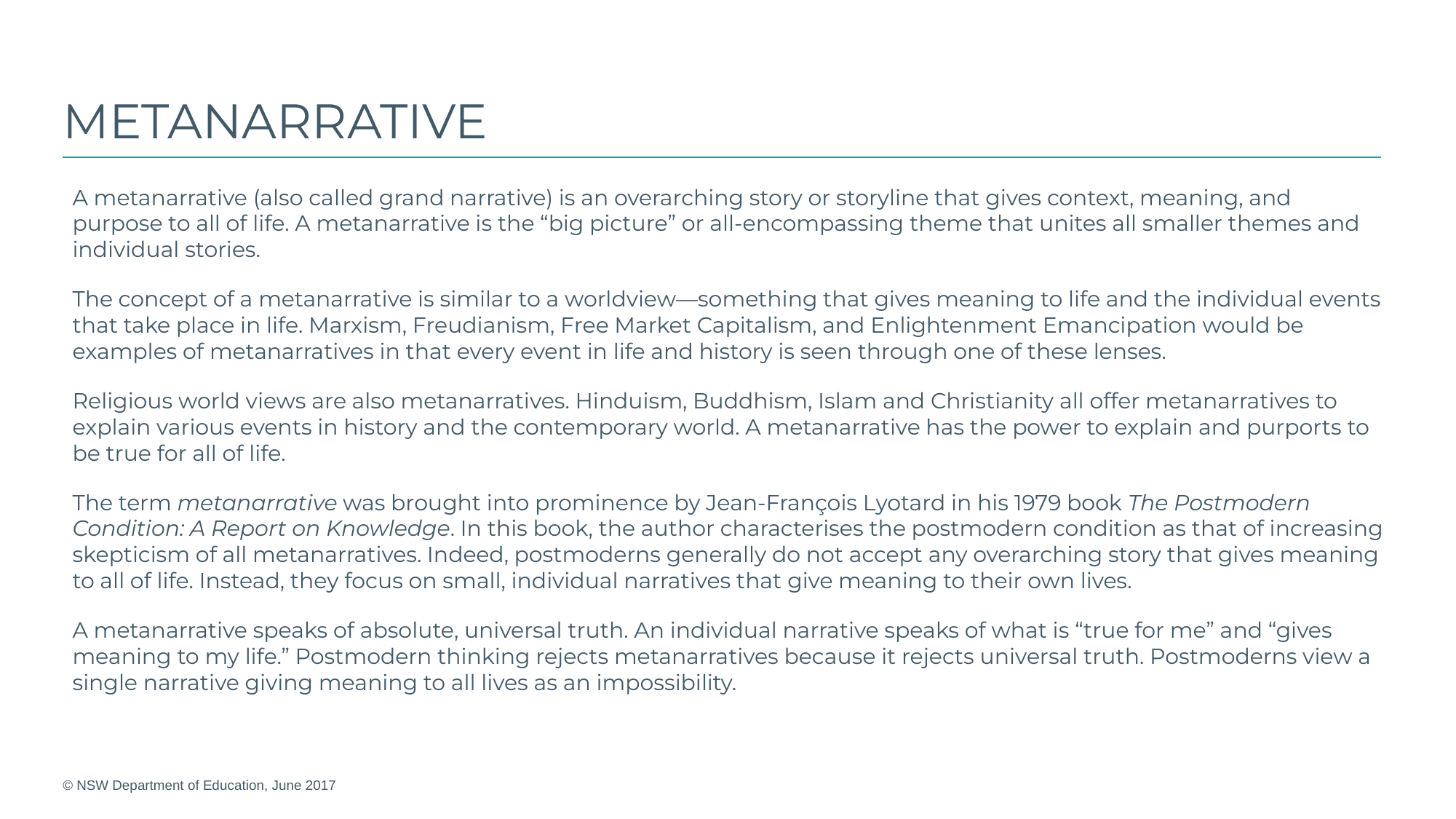

# Metanarrative
A metanarrative (also called grand narrative) is an overarching story or storyline that gives context, meaning, and purpose to all of life. A metanarrative is the “big picture” or all-encompassing theme that unites all smaller themes and individual stories.
The concept of a metanarrative is similar to a worldview—something that gives meaning to life and the individual events that take place in life. Marxism, Freudianism, Free Market Capitalism, and Enlightenment Emancipation would be examples of metanarratives in that every event in life and history is seen through one of these lenses.
Religious world views are also metanarratives. Hinduism, Buddhism, Islam and Christianity all offer metanarratives to explain various events in history and the contemporary world. A metanarrative has the power to explain and purports to be true for all of life.
The term metanarrative was brought into prominence by Jean-François Lyotard in his 1979 book The Postmodern Condition: A Report on Knowledge. In this book, the author characterises the postmodern condition as that of increasing skepticism of all metanarratives. Indeed, postmoderns generally do not accept any overarching story that gives meaning to all of life. Instead, they focus on small, individual narratives that give meaning to their own lives.
A metanarrative speaks of absolute, universal truth. An individual narrative speaks of what is “true for me” and “gives meaning to my life.” Postmodern thinking rejects metanarratives because it rejects universal truth. Postmoderns view a single narrative giving meaning to all lives as an impossibility.
© NSW Department of Education, June 2017